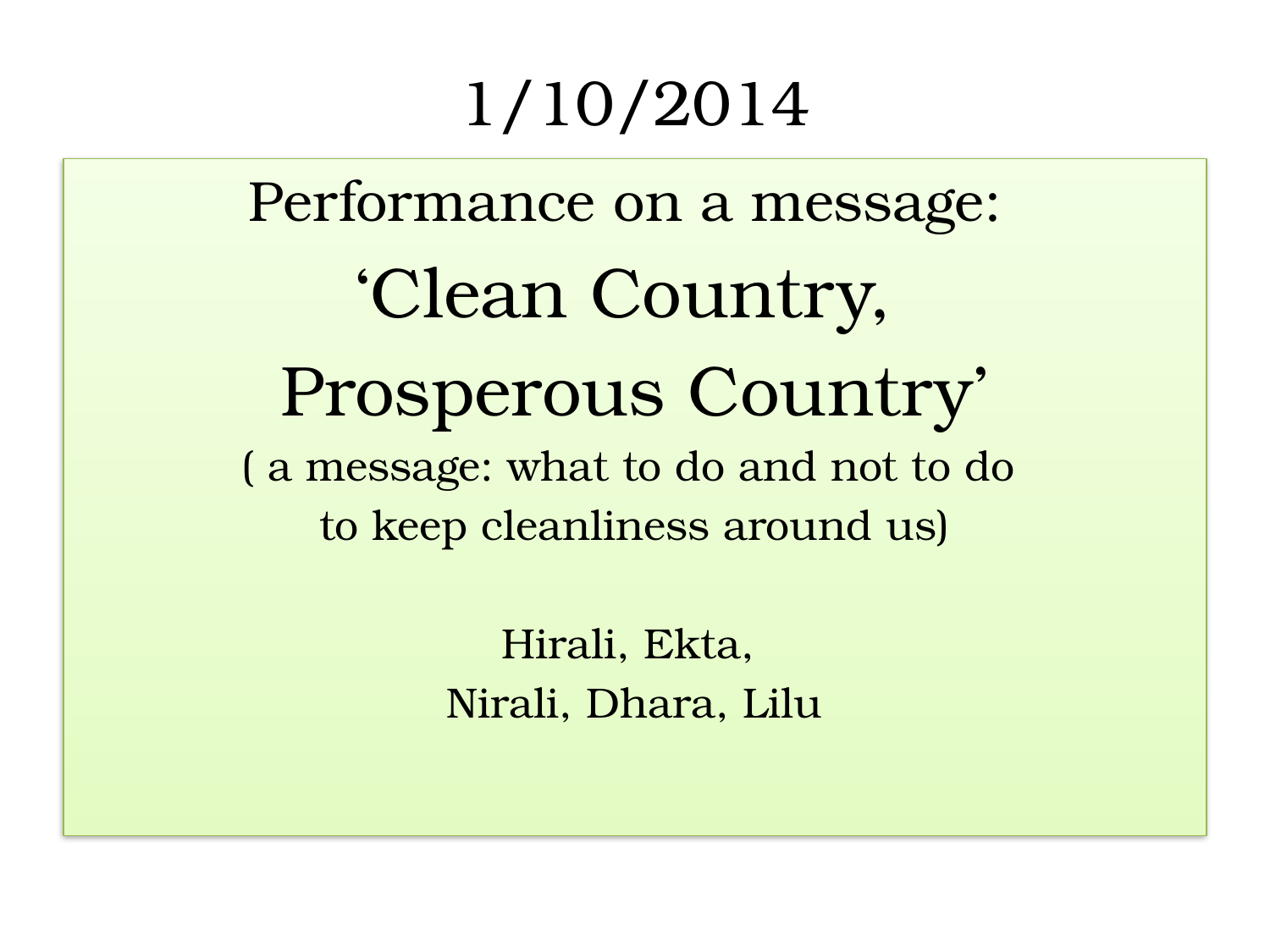

# 1/10/2014
Performance on a message:
‘Clean Country,
Prosperous Country’
( a message: what to do and not to do
to keep cleanliness around us)

Hirali, Ekta,
Nirali, Dhara, Lilu